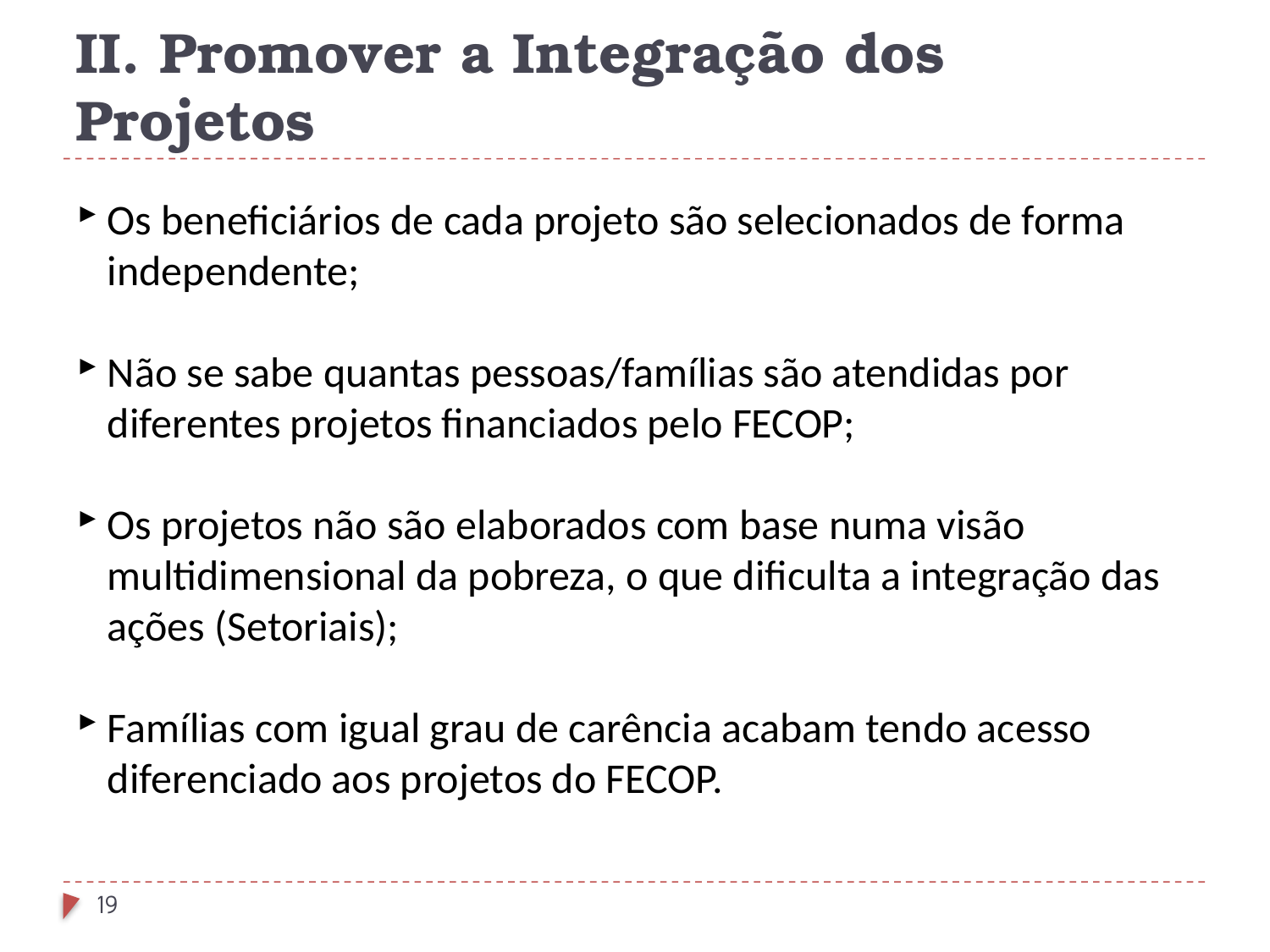

II. Promover a Integração dos Projetos
Os beneficiários de cada projeto são selecionados de forma independente;

Não se sabe quantas pessoas/famílias são atendidas por diferentes projetos financiados pelo FECOP;

Os projetos não são elaborados com base numa visão multidimensional da pobreza, o que dificulta a integração das ações (Setoriais);

Famílias com igual grau de carência acabam tendo acesso diferenciado aos projetos do FECOP.

19